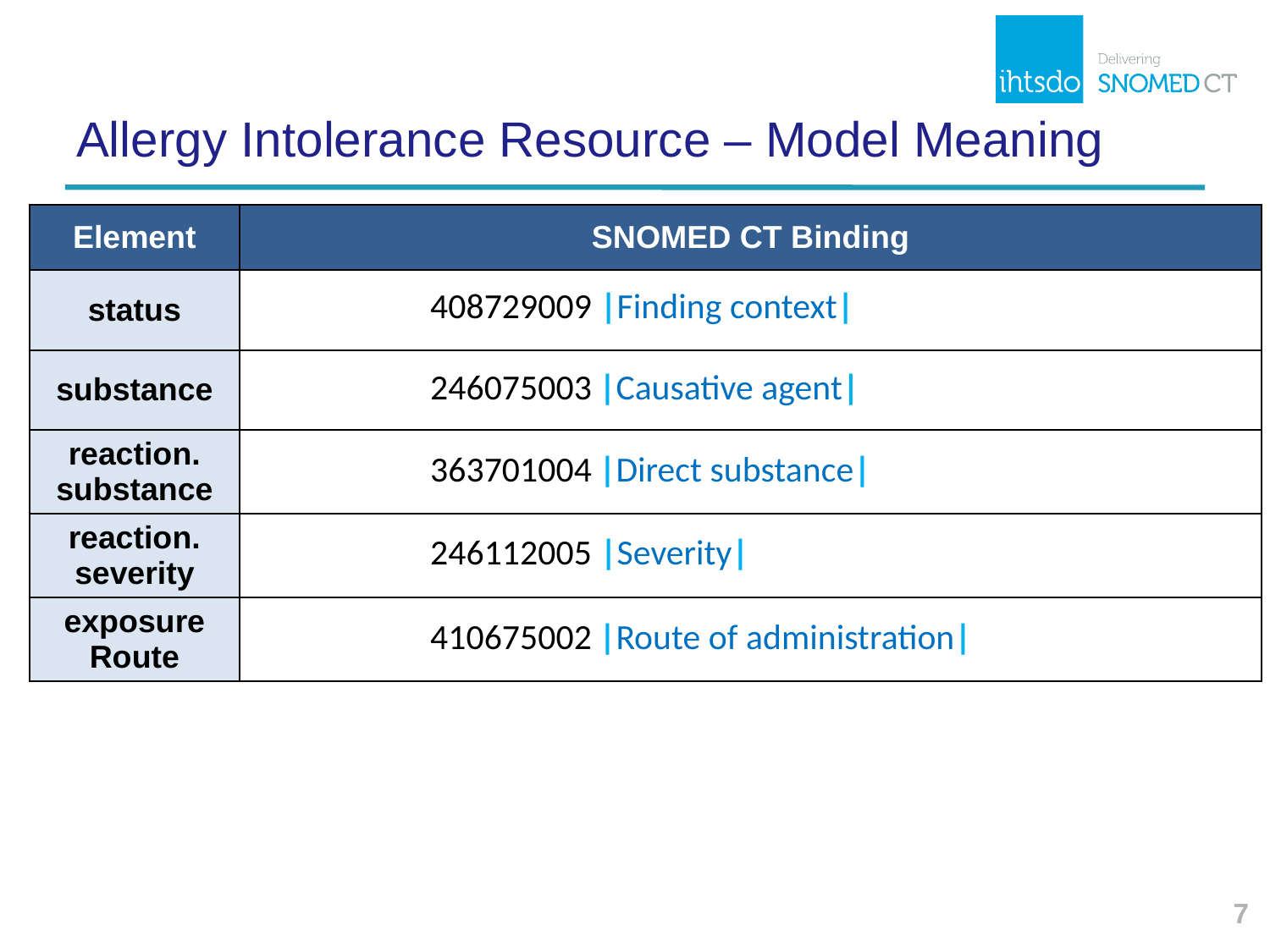

# Allergy Intolerance Resource – Model Meaning

| Element | SNOMED CT Binding |
| --- | --- |
| status | 408729009 |Finding context| |
| substance | 246075003 |Causative agent| |
| reaction. substance | 363701004 |Direct substance| |
| reaction. severity | 246112005 |Severity| |
| exposure Route | 410675002 |Route of administration| |
7